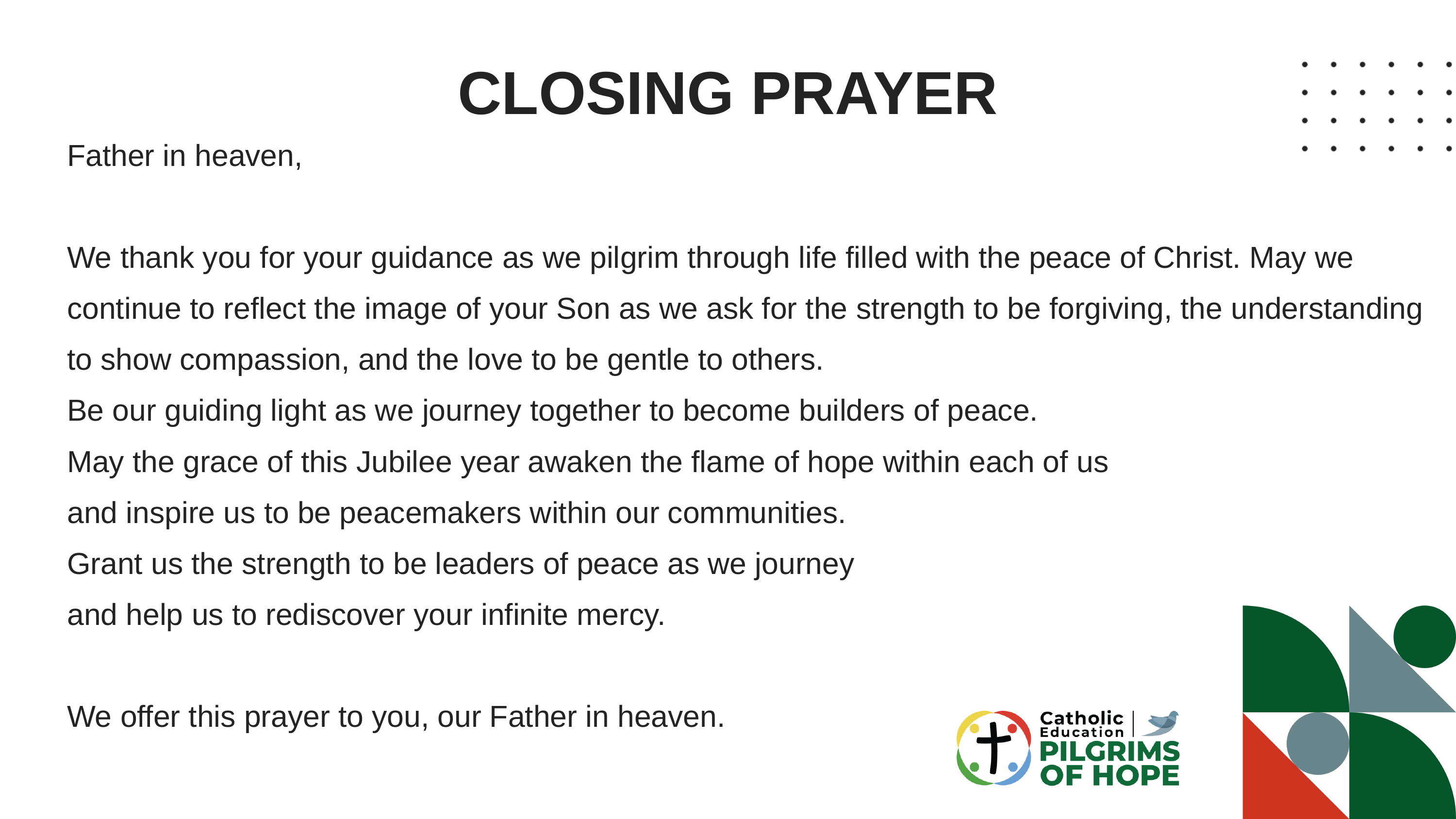

CLOSING PRAYER

Father in heaven,

We thank you for your guidance as we pilgrim through life filled with the peace of Christ. May we continue to reflect the image of your Son as we ask for the strength to be forgiving, the understanding to show compassion, and the love to be gentle to others.
Be our guiding light as we journey together to become builders of peace.
May the grace of this Jubilee year awaken the flame of hope within each of us
and inspire us to be peacemakers within our communities.
Grant us the strength to be leaders of peace as we journey
and help us to rediscover your infinite mercy.

We offer this prayer to you, our Father in heaven.